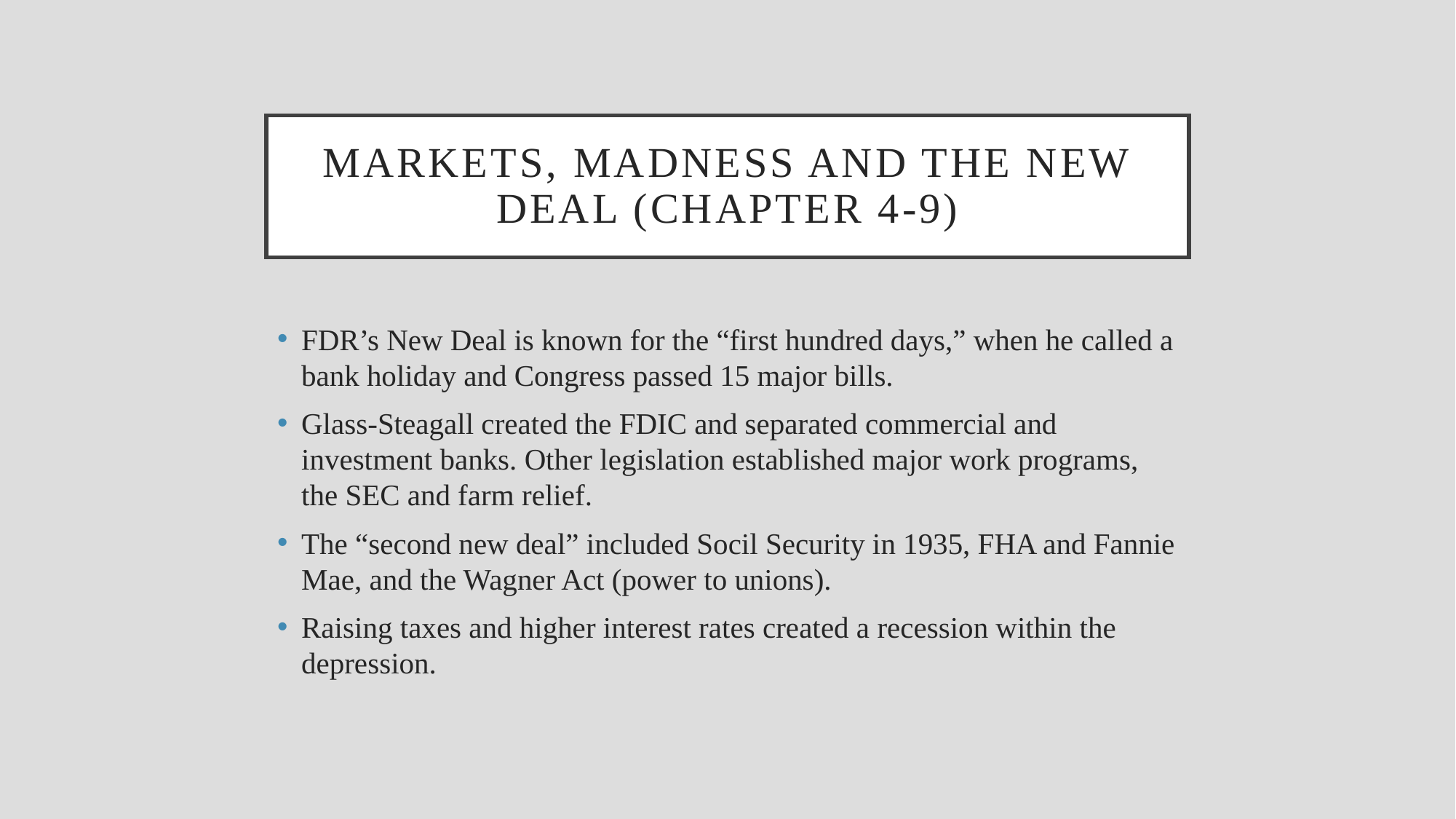

# Markets, Madness and the New Deal (Chapter 4-9)
FDR’s New Deal is known for the “first hundred days,” when he called a bank holiday and Congress passed 15 major bills.
Glass-Steagall created the FDIC and separated commercial and investment banks. Other legislation established major work programs, the SEC and farm relief.
The “second new deal” included Socil Security in 1935, FHA and Fannie Mae, and the Wagner Act (power to unions).
Raising taxes and higher interest rates created a recession within the depression.